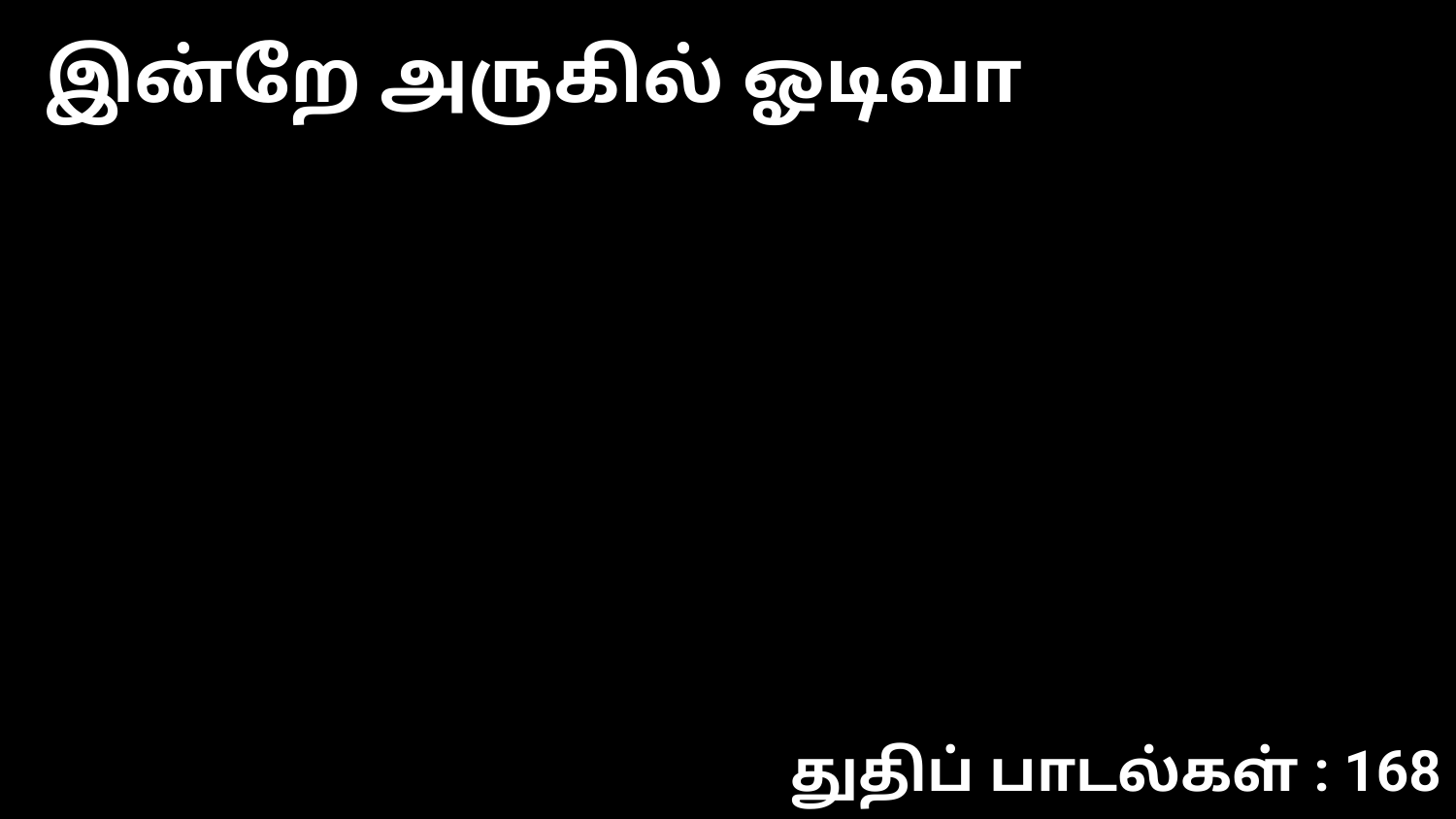

இன்றே அருகில் ஓடிவா
துதிப் பாடல்கள் : 168